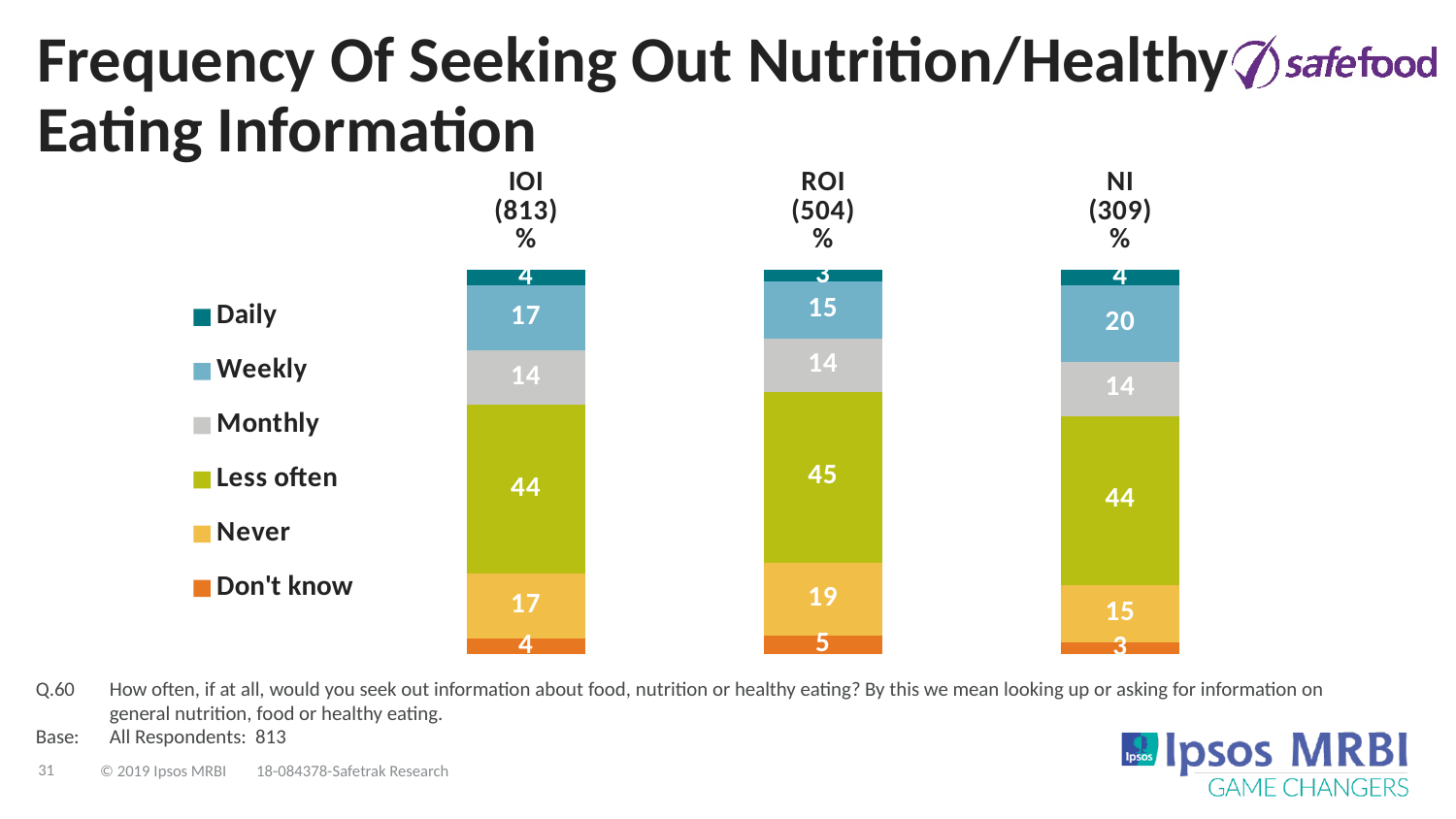

# Frequency Of Seeking Out Nutrition/Healthy Eating Information

### Chart

| Category | Don't know | Never | Less often | Monthly | Weekly | Daily |
|---|---|---|---|---|---|---|
| IOI
(813)
% | 4.0 | 17.0 | 44.0 | 14.0 | 17.0 | 4.0 |
| ROI
(504)
% | 5.0 | 19.0 | 45.0 | 14.0 | 15.0 | 3.0 |
| NI
(309)
% | 3.0 | 15.0 | 44.0 | 14.0 | 20.0 | 4.0 |
Q.60	How often, if at all, would you seek out information about food, nutrition or healthy eating? By this we mean looking up or asking for information on general nutrition, food or healthy eating.
Base:	All Respondents:  813